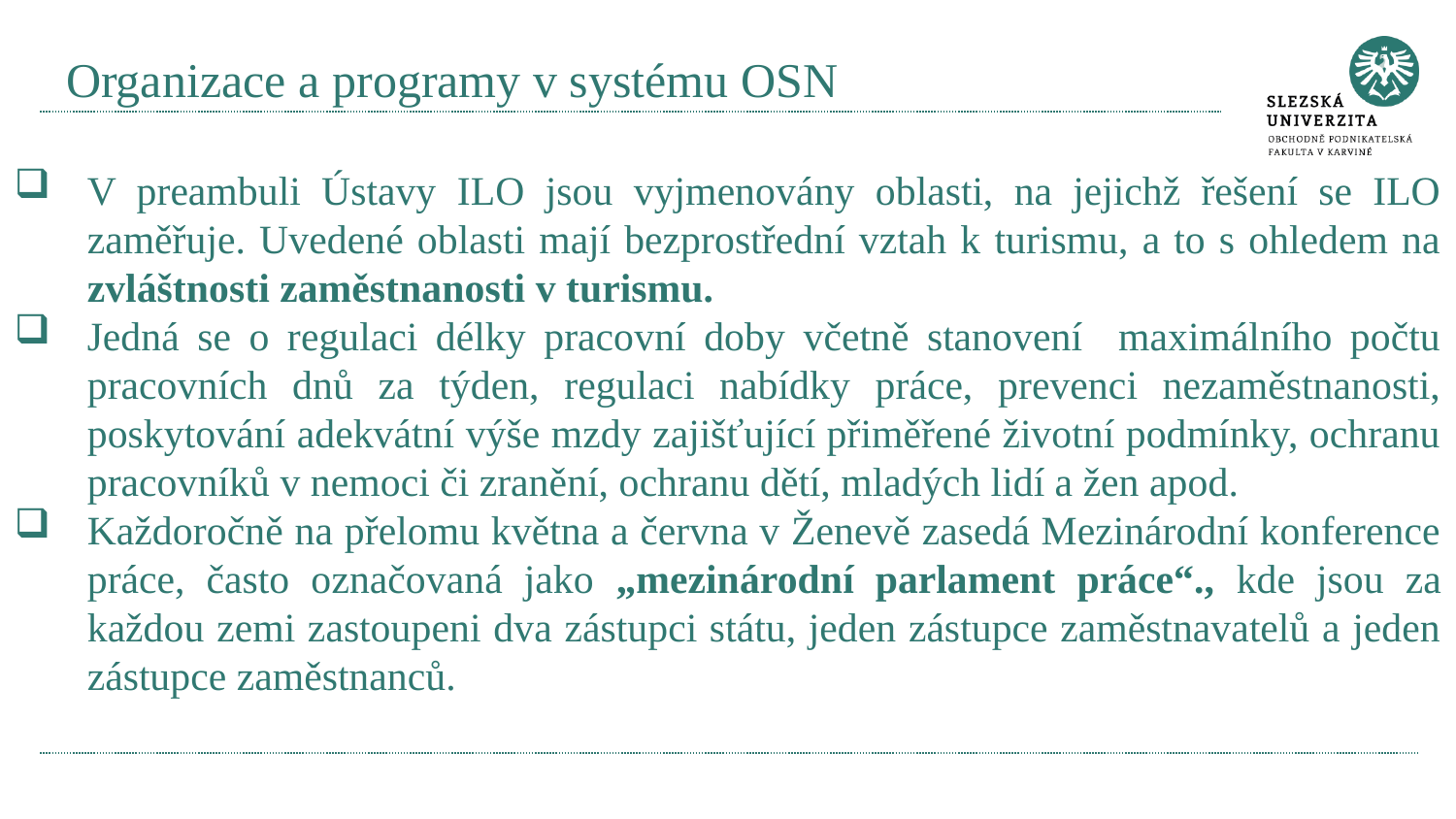

# Organizace a programy v systému OSN
V preambuli Ústavy ILO jsou vyjmenovány oblasti, na jejichž řešení se ILO zaměřuje. Uvedené oblasti mají bezprostřední vztah k turismu, a to s ohledem na zvláštnosti zaměstnanosti v turismu.
Jedná se o regulaci délky pracovní doby včetně stanovení  maximálního počtu pracovních dnů za týden, regulaci nabídky práce, prevenci nezaměstnanosti, poskytování adekvátní výše mzdy zajišťující přiměřené životní podmínky, ochranu pracovníků v nemoci či zranění, ochranu dětí, mladých lidí a žen apod.
Každoročně na přelomu května a června v Ženevě zasedá Mezinárodní konference práce, často označovaná jako „mezinárodní parlament práce“., kde jsou za každou zemi zastoupeni dva zástupci státu, jeden zástupce zaměstnavatelů a jeden zástupce zaměstnanců.